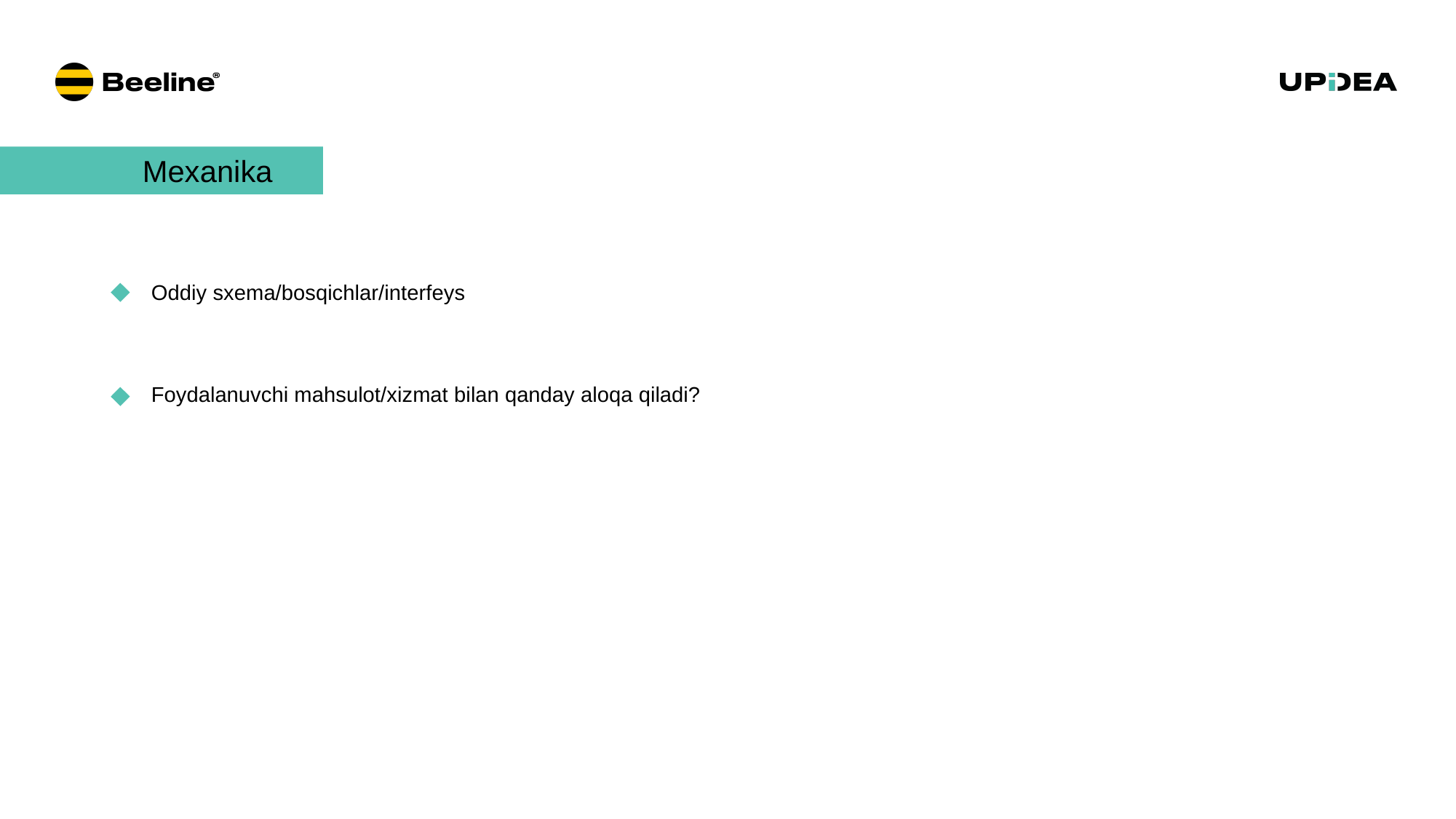

Mexanika
Oddiy sxema/bosqichlar/interfeys

Foydalanuvchi mahsulot/xizmat bilan qanday aloqa qiladi?